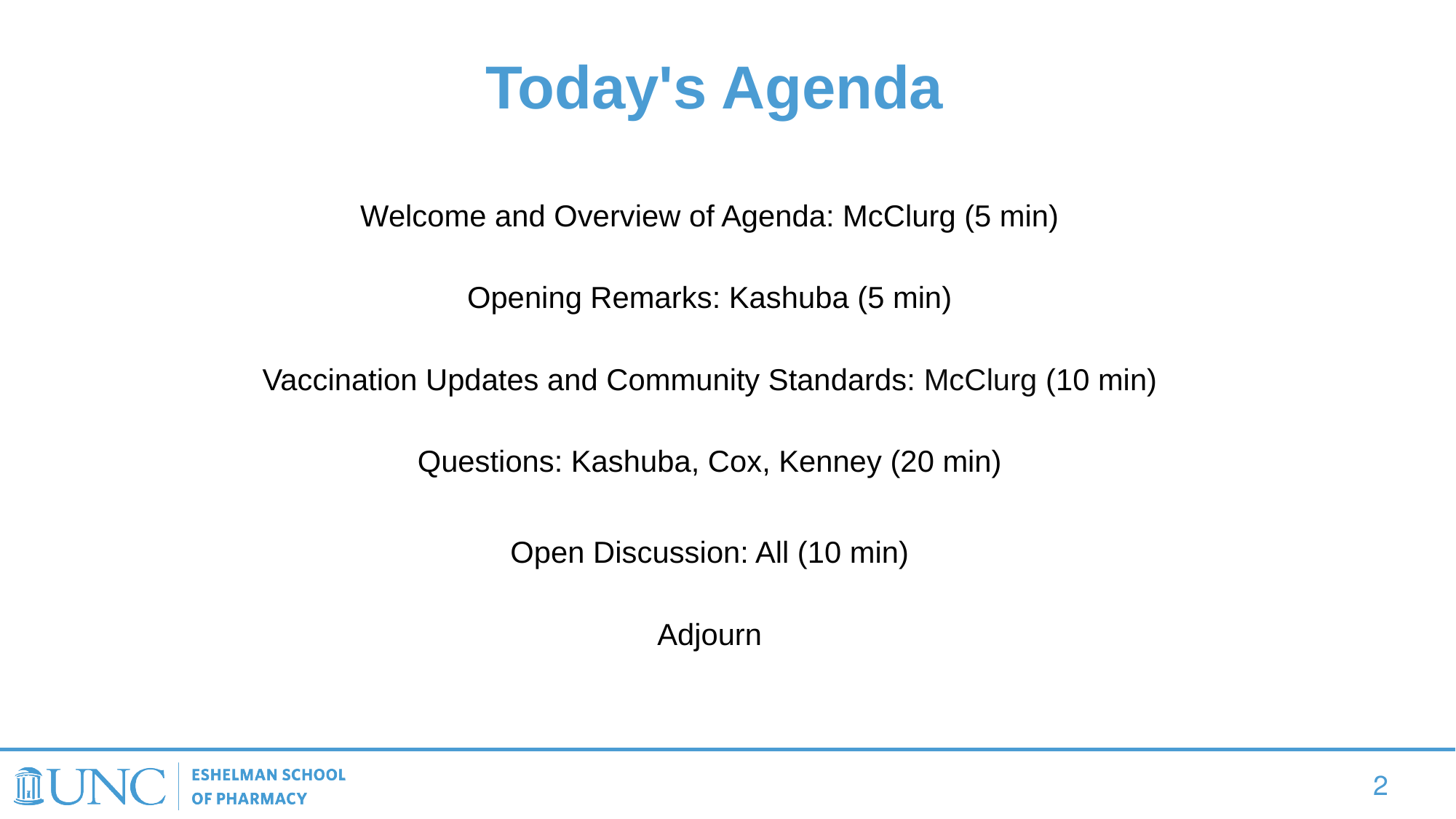

Today's Agenda
Welcome and Overview of Agenda: McClurg (5 min)
Opening Remarks: Kashuba (5 min)
Vaccination Updates and Community Standards: McClurg (10 min)
Questions: Kashuba, Cox, Kenney (20 min)

Open Discussion: All (10 min)
Adjourn